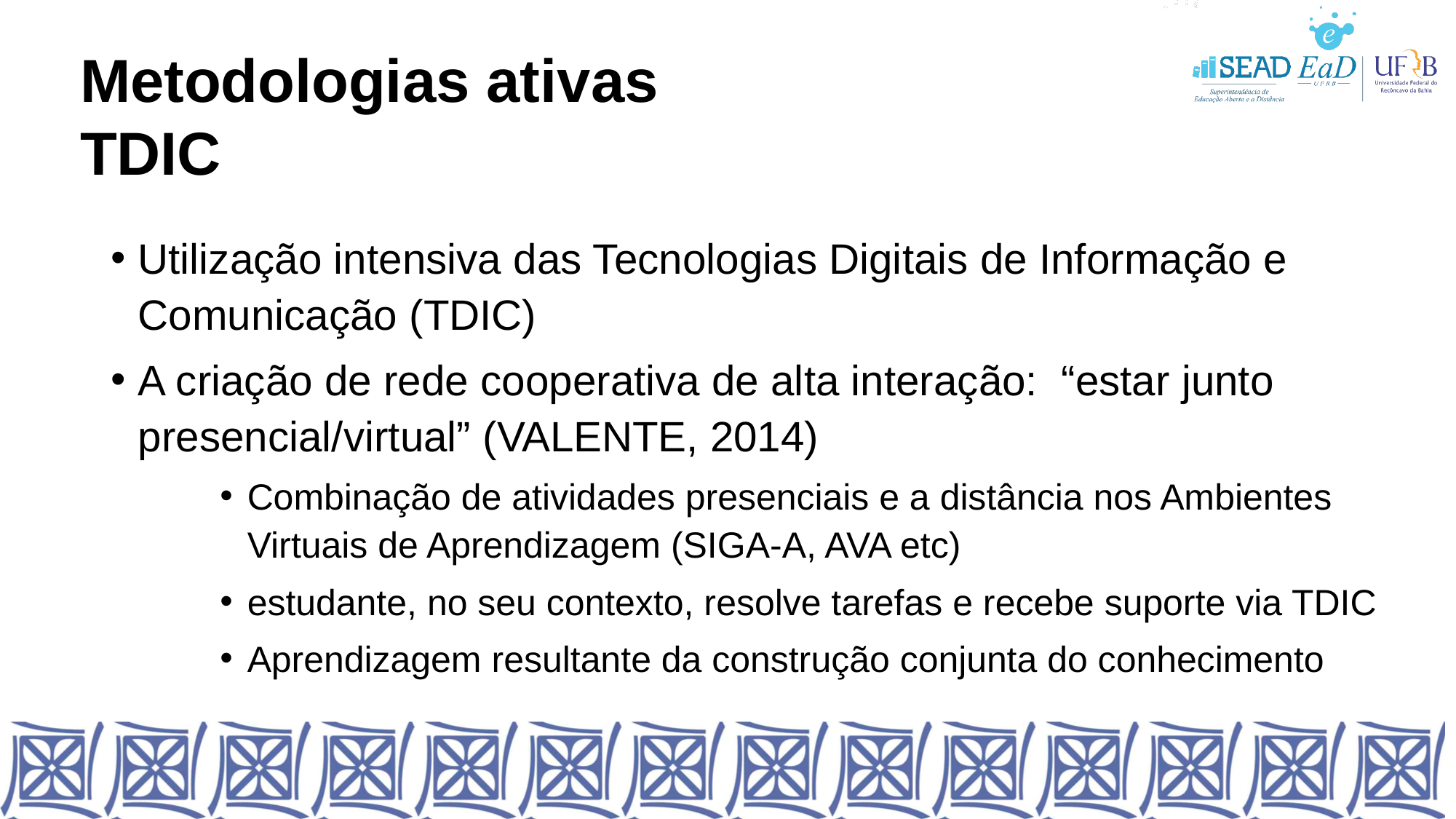

Metodologias ativas
TDIC
Utilização intensiva das Tecnologias Digitais de Informação e Comunicação (TDIC)
A criação de rede cooperativa de alta interação:  “estar junto presencial/virtual” (VALENTE, 2014)
Combinação de atividades presenciais e a distância nos Ambientes Virtuais de Aprendizagem (SIGA-A, AVA etc)
estudante, no seu contexto, resolve tarefas e recebe suporte via TDIC
Aprendizagem resultante da construção conjunta do conhecimento